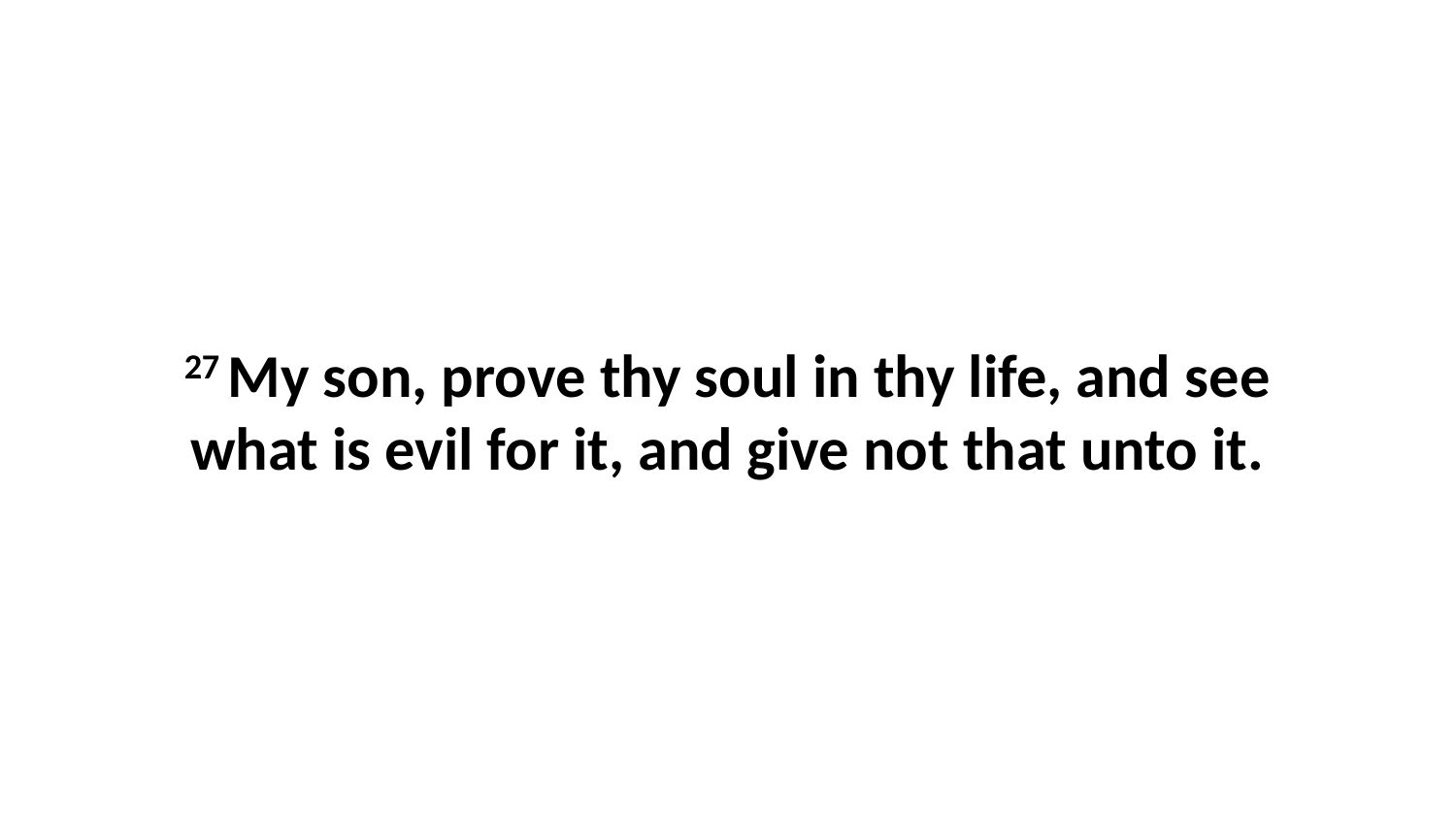

27 My son, prove thy soul in thy life, and see what is evil for it, and give not that unto it.